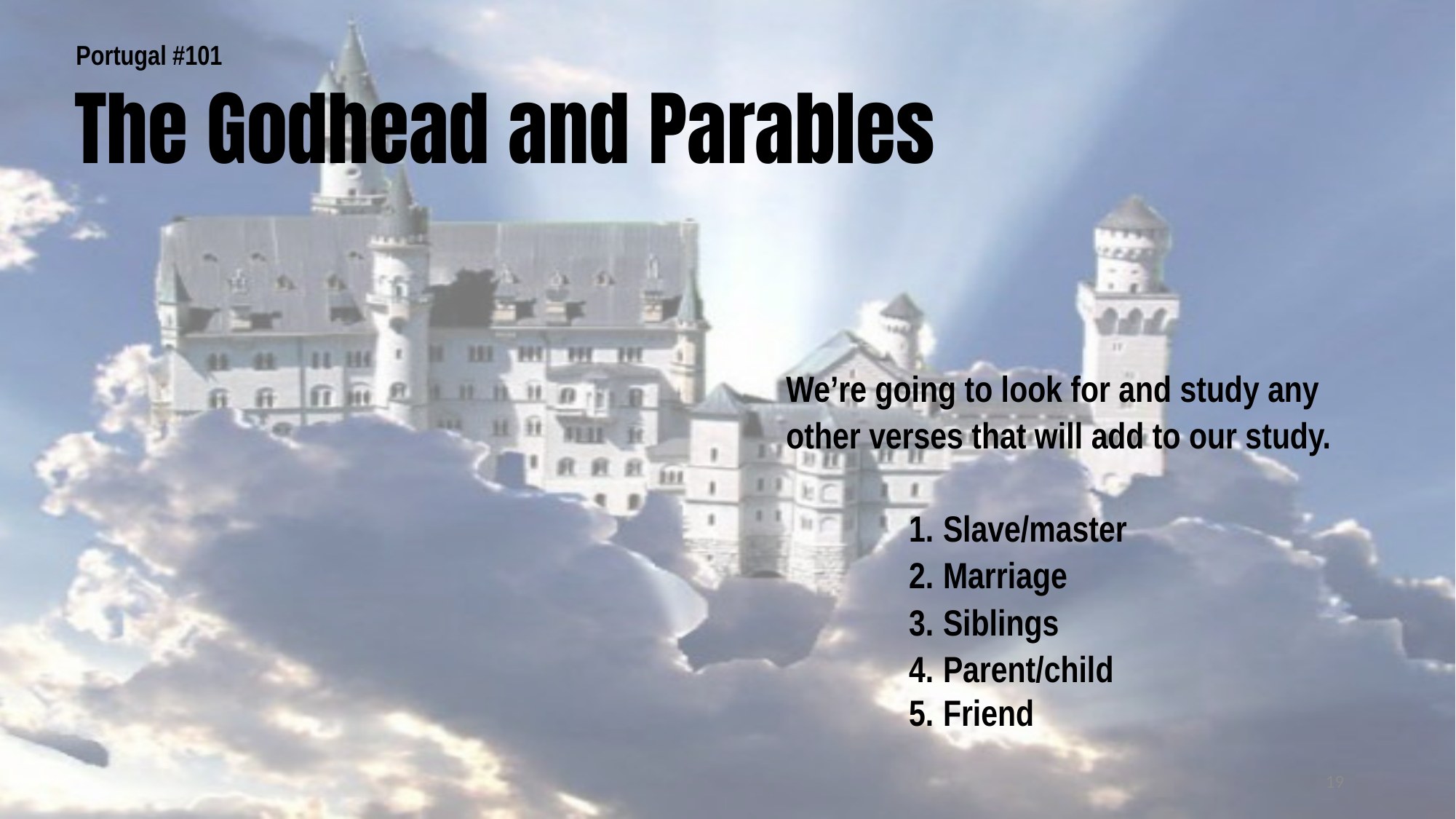

Portugal #101
The Godhead and Parables
We’re going to look for and study any other verses that will add to our study.

Slave/master
Marriage
Siblings
Parent/child
Friend
19